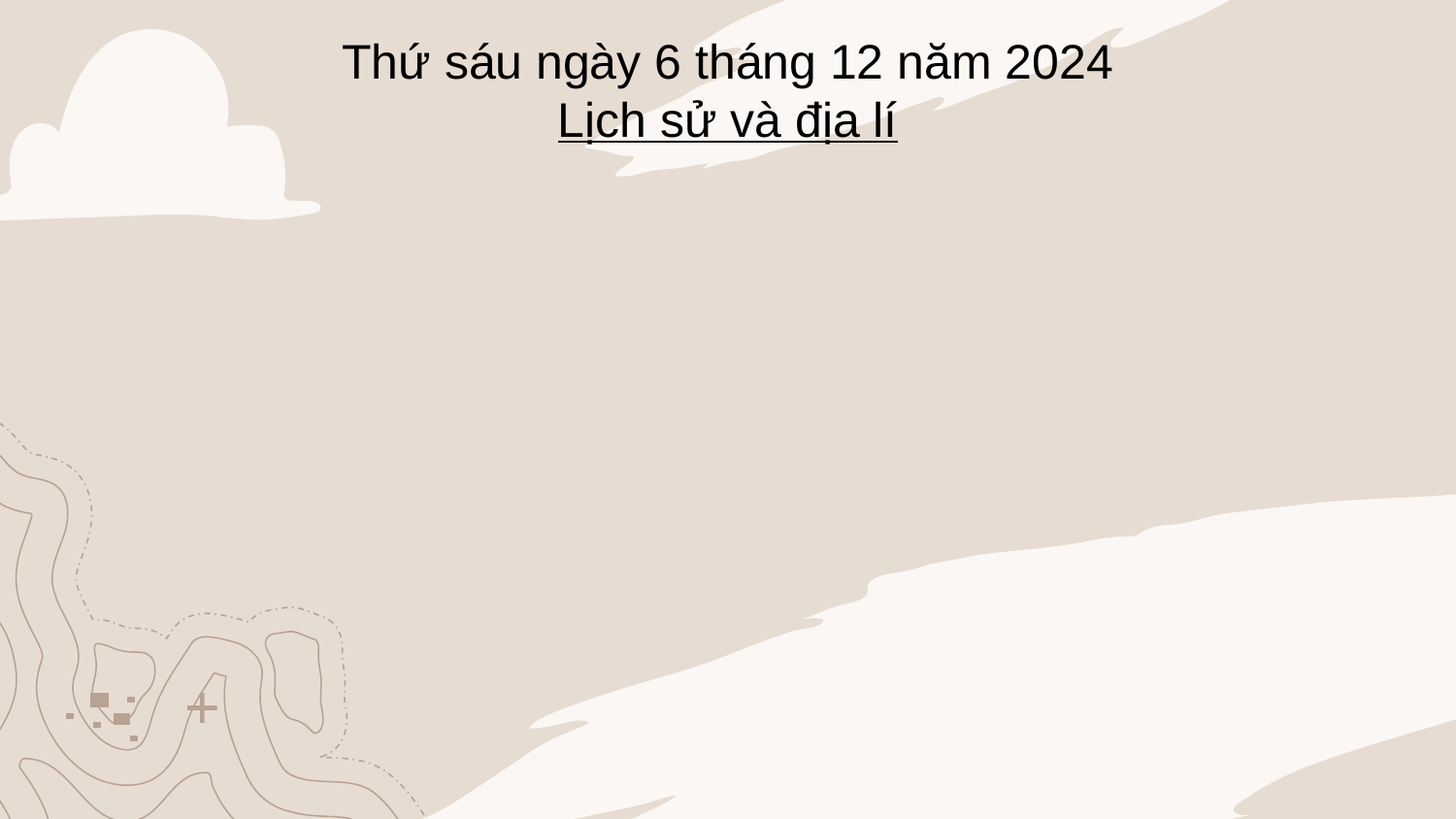

Thứ sáu ngày 6 tháng 12 năm 2024
Lịch sử và địa lí